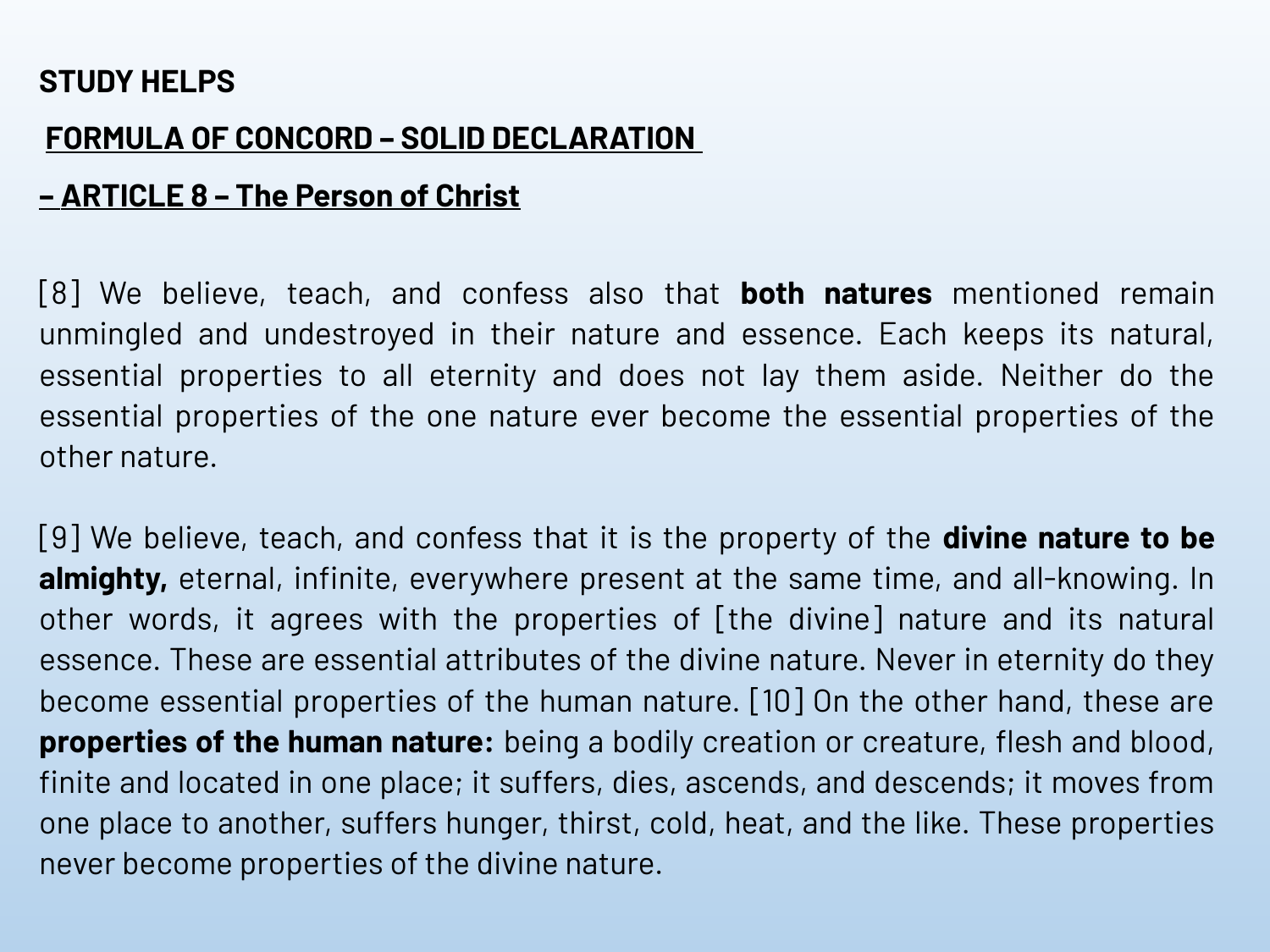

STUDY HELPS
 FORMULA OF CONCORD – SOLID DECLARATION
– ARTICLE 8 – The Person of Christ

[8] We believe, teach, and confess also that both natures mentioned remain unmingled and undestroyed in their nature and essence. Each keeps its natural, essential properties to all eternity and does not lay them aside. Neither do the essential properties of the one nature ever become the essential properties of the other nature.

[9] We believe, teach, and confess that it is the property of the divine nature to be almighty, eternal, infinite, everywhere present at the same time, and all-knowing. In other words, it agrees with the properties of [the divine] nature and its natural essence. These are essential attributes of the divine nature. Never in eternity do they become essential properties of the human nature. [10] On the other hand, these are properties of the human nature: being a bodily creation or creature, flesh and blood, finite and located in one place; it suffers, dies, ascends, and descends; it moves from one place to another, suffers hunger, thirst, cold, heat, and the like. These properties never become properties of the divine nature.